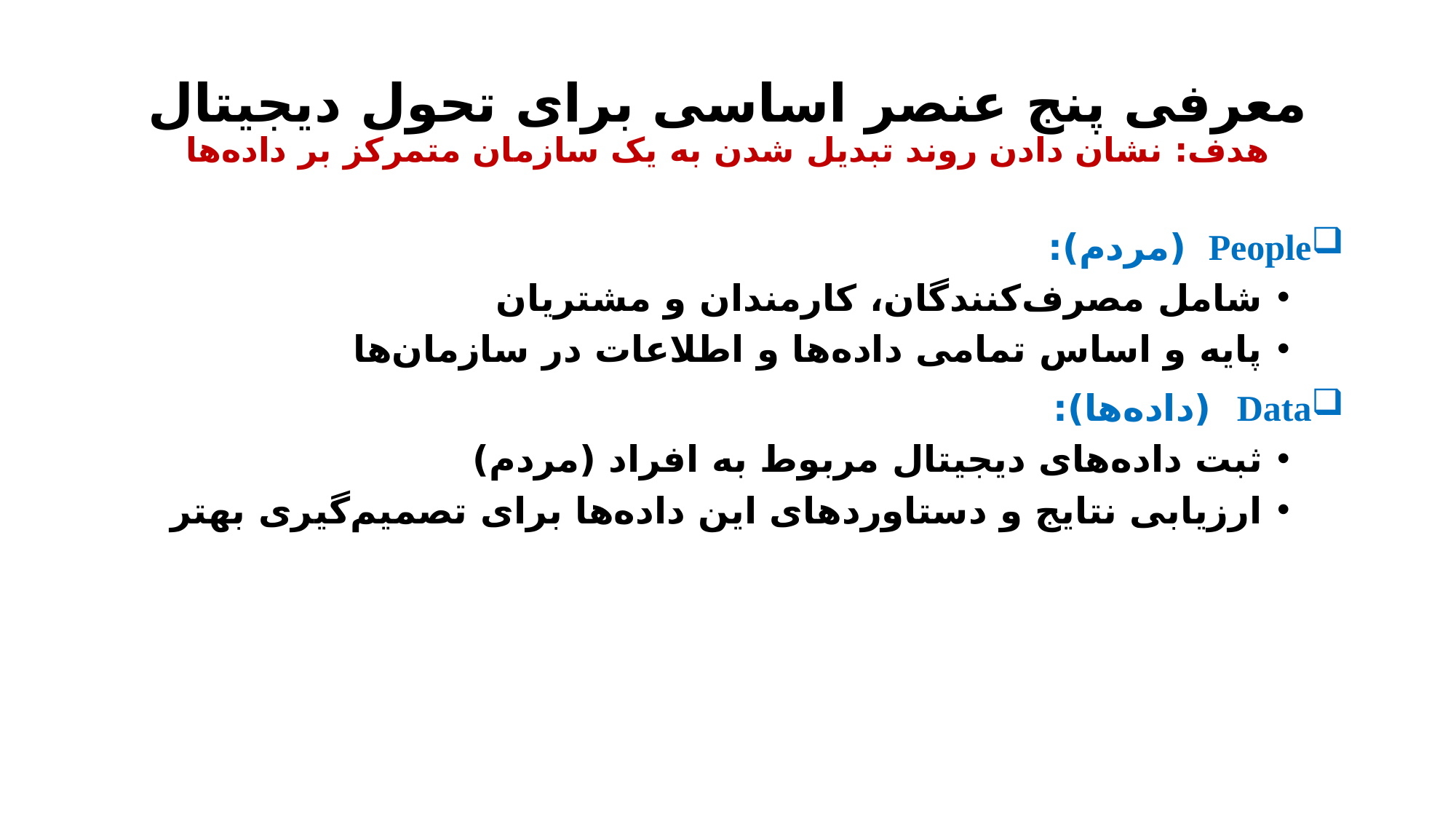

# معرفی پنج عنصر اساسی برای تحول دیجیتال هدف: نشان دادن روند تبدیل شدن به یک سازمان متمرکز بر داده‌ها
People  (مردم):
شامل مصرف‌کنندگان، کارمندان و مشتریان
پایه و اساس تمامی داده‌ها و اطلاعات در سازمان‌ها
Data  (داده‌ها):
ثبت داده‌های دیجیتال مربوط به افراد (مردم)
ارزیابی نتایج و دستاوردهای این داده‌ها برای تصمیم‌گیری بهتر